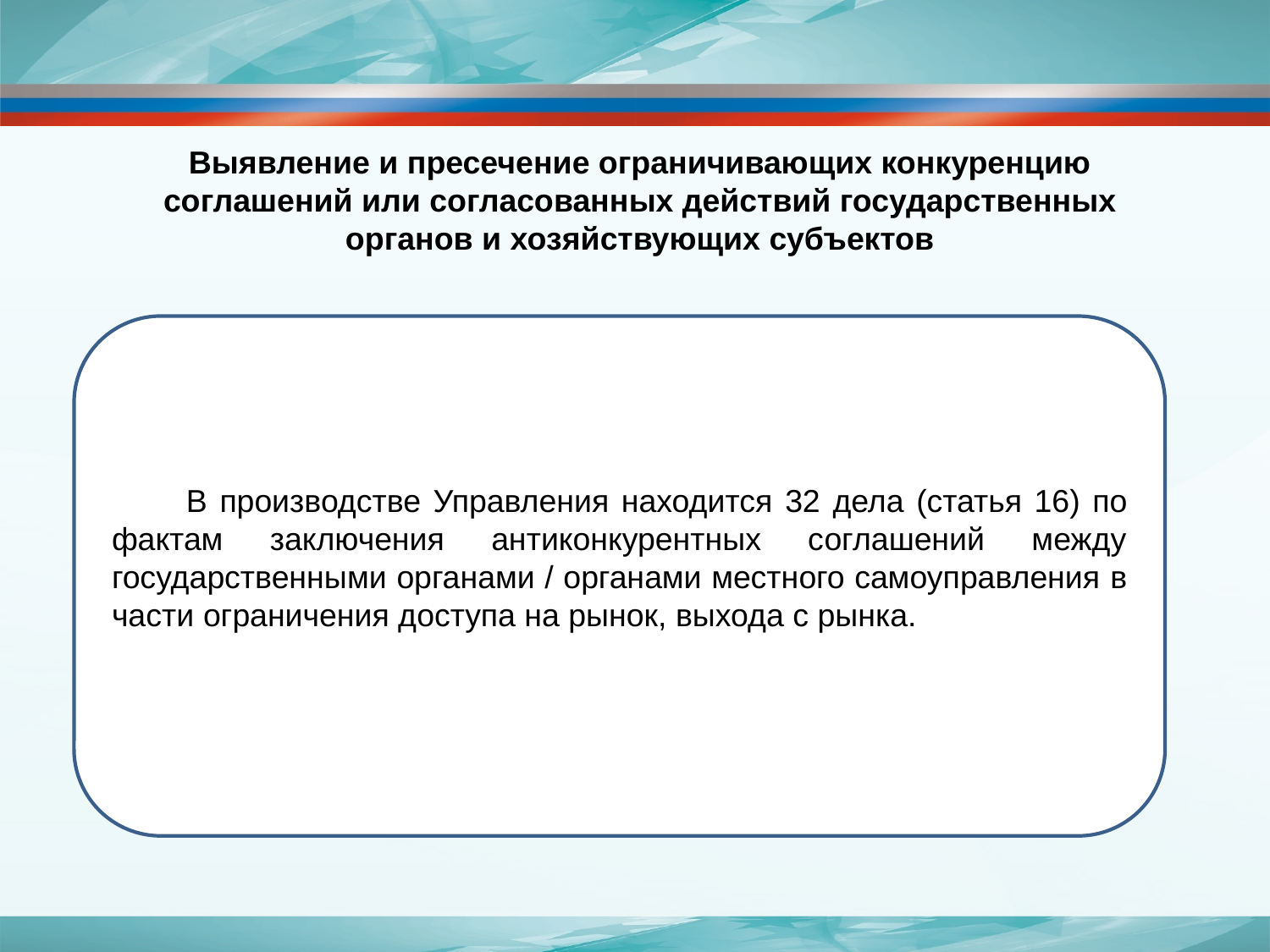

Выявление и пресечение ограничивающих конкуренцию соглашений или согласованных действий государственных органов и хозяйствующих субъектов

      В производстве Управления находится 32 дела (статья 16) по фактам заключения антиконкурентных соглашений между государственными органами / органами местного самоуправления в части ограничения доступа на рынок, выхода с рынка.